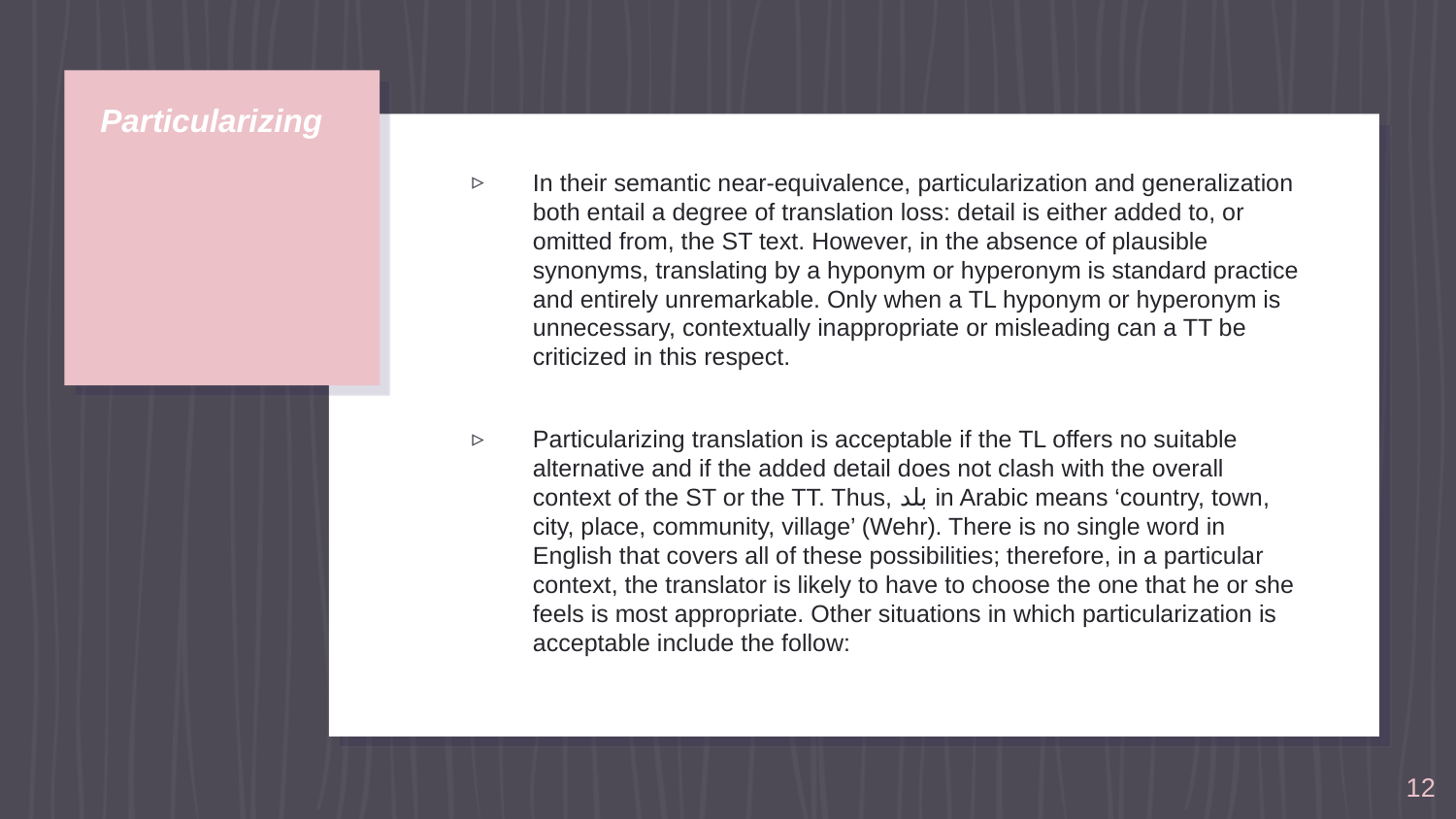

# Particularizing
In their semantic near-equivalence, particularization and generalization both entail a degree of translation loss: detail is either added to, or omitted from, the ST text. However, in the absence of plausible synonyms, translating by a hyponym or hyperonym is standard practice and entirely unremarkable. Only when a TL hyponym or hyperonym is unnecessary, contextually inappropriate or misleading can a TT be criticized in this respect.

Particularizing translation is acceptable if the TL offers no suitable alternative and if the added detail does not clash with the overall context of the ST or the TT. Thus, بلد in Arabic means ‘country, town, city, place, community, village’ (Wehr). There is no single word in English that covers all of these possibilities; therefore, in a particular context, the translator is likely to have to choose the one that he or she feels is most appropriate. Other situations in which particularization is acceptable include the follow:
12